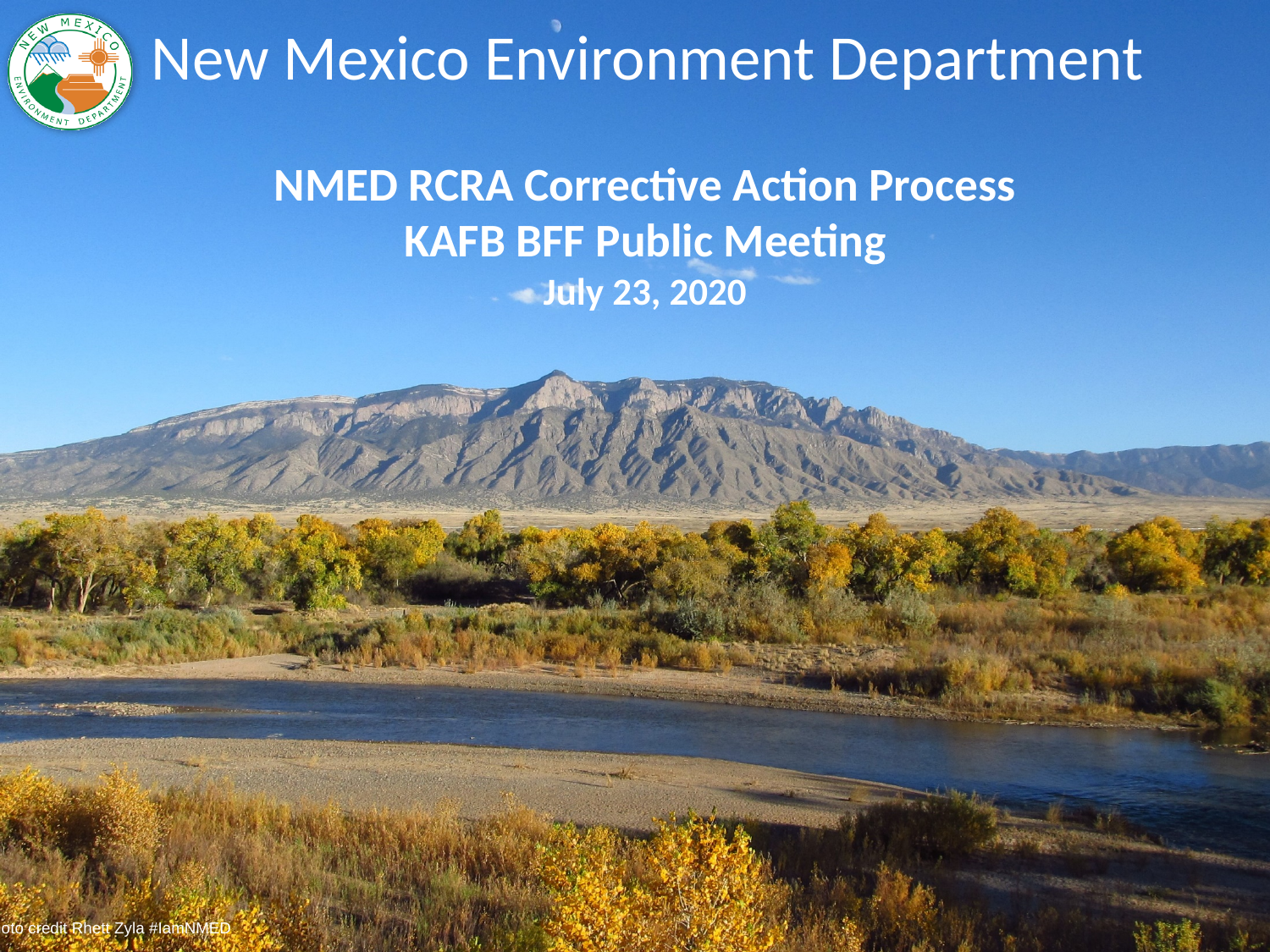

# New Mexico Environment Department

NMED RCRA Corrective Action Process
KAFB BFF Public Meeting
July 23, 2020